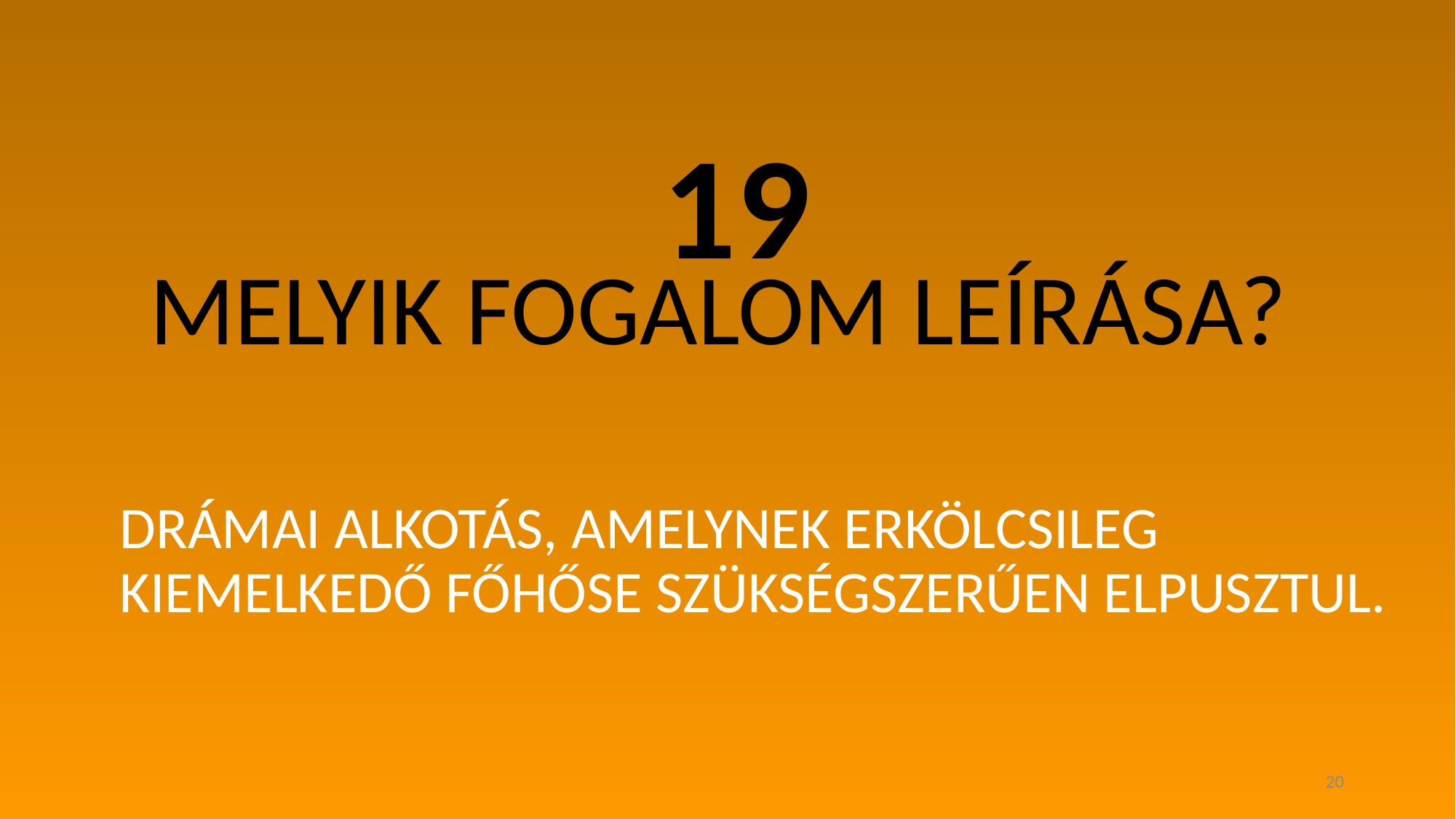

19
MELYIK FOGALOM LEÍRÁSA?
# DRÁMAI ALKOTÁS, AMELYNEK ERKÖLCSILEG KIEMELKEDŐ FŐHŐSE SZÜKSÉGSZERŰEN ELPUSZTUL.
20